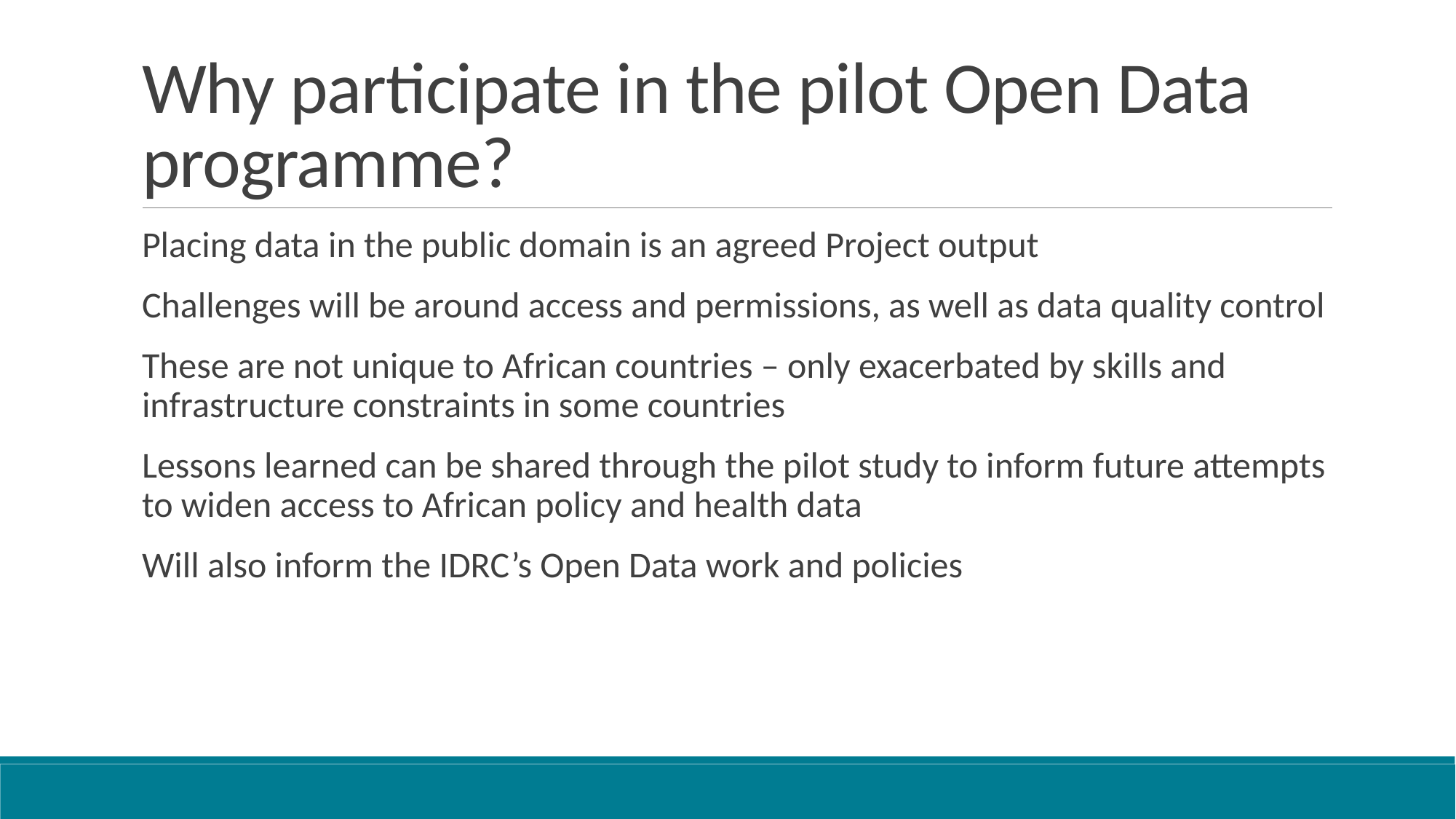

# Why participate in the pilot Open Data programme?
Placing data in the public domain is an agreed Project output
Challenges will be around access and permissions, as well as data quality control
These are not unique to African countries – only exacerbated by skills and infrastructure constraints in some countries
Lessons learned can be shared through the pilot study to inform future attempts to widen access to African policy and health data
Will also inform the IDRC’s Open Data work and policies